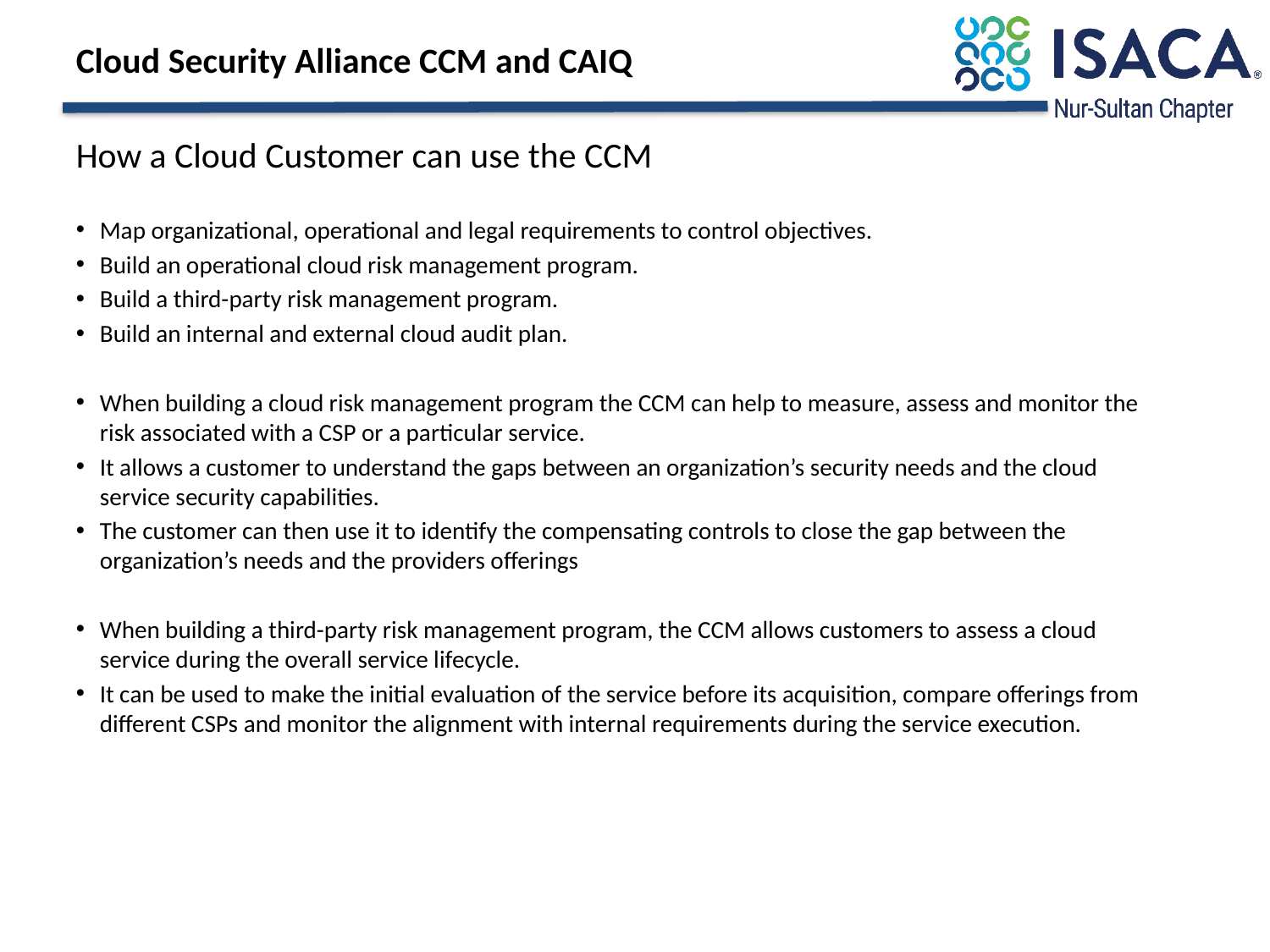

# Cloud Security Alliance CCM and CAIQ
How a Cloud Customer can use the CCM

Map organizational, operational and legal requirements to control objectives.
Build an operational cloud risk management program.
Build a third-party risk management program.
Build an internal and external cloud audit plan.

When building a cloud risk management program the CCM can help to measure, assess and monitor the risk associated with a CSP or a particular service.
It allows a customer to understand the gaps between an organization’s security needs and the cloud service security capabilities.
The customer can then use it to identify the compensating controls to close the gap between the organization’s needs and the providers offerings

When building a third-party risk management program, the CCM allows customers to assess a cloud service during the overall service lifecycle.
It can be used to make the initial evaluation of the service before its acquisition, compare offerings from different CSPs and monitor the alignment with internal requirements during the service execution.